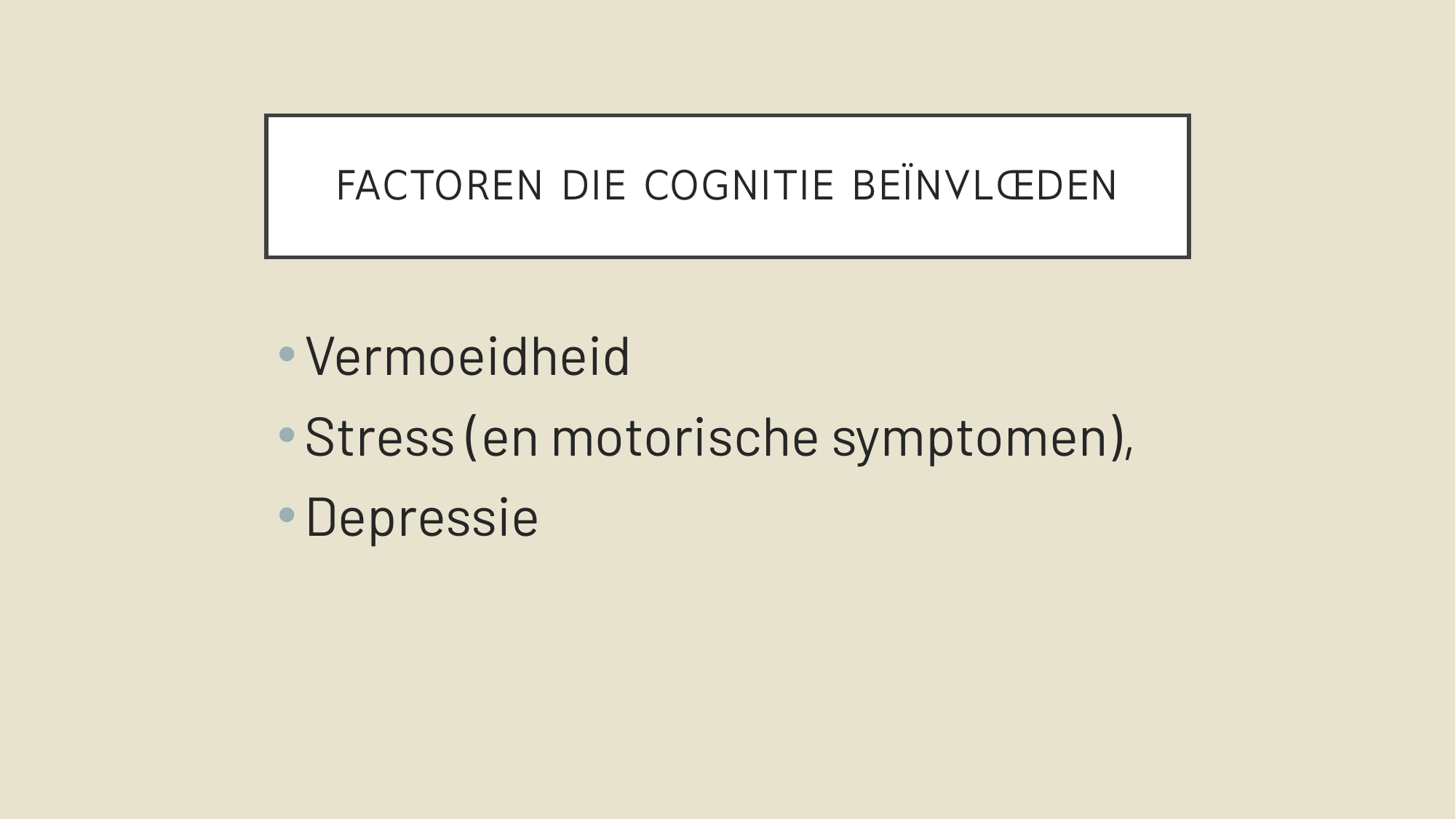

# Factoren die cognitie beïnvloeden
Vermoeidheid
Stress (en motorische symptomen),
Depressie